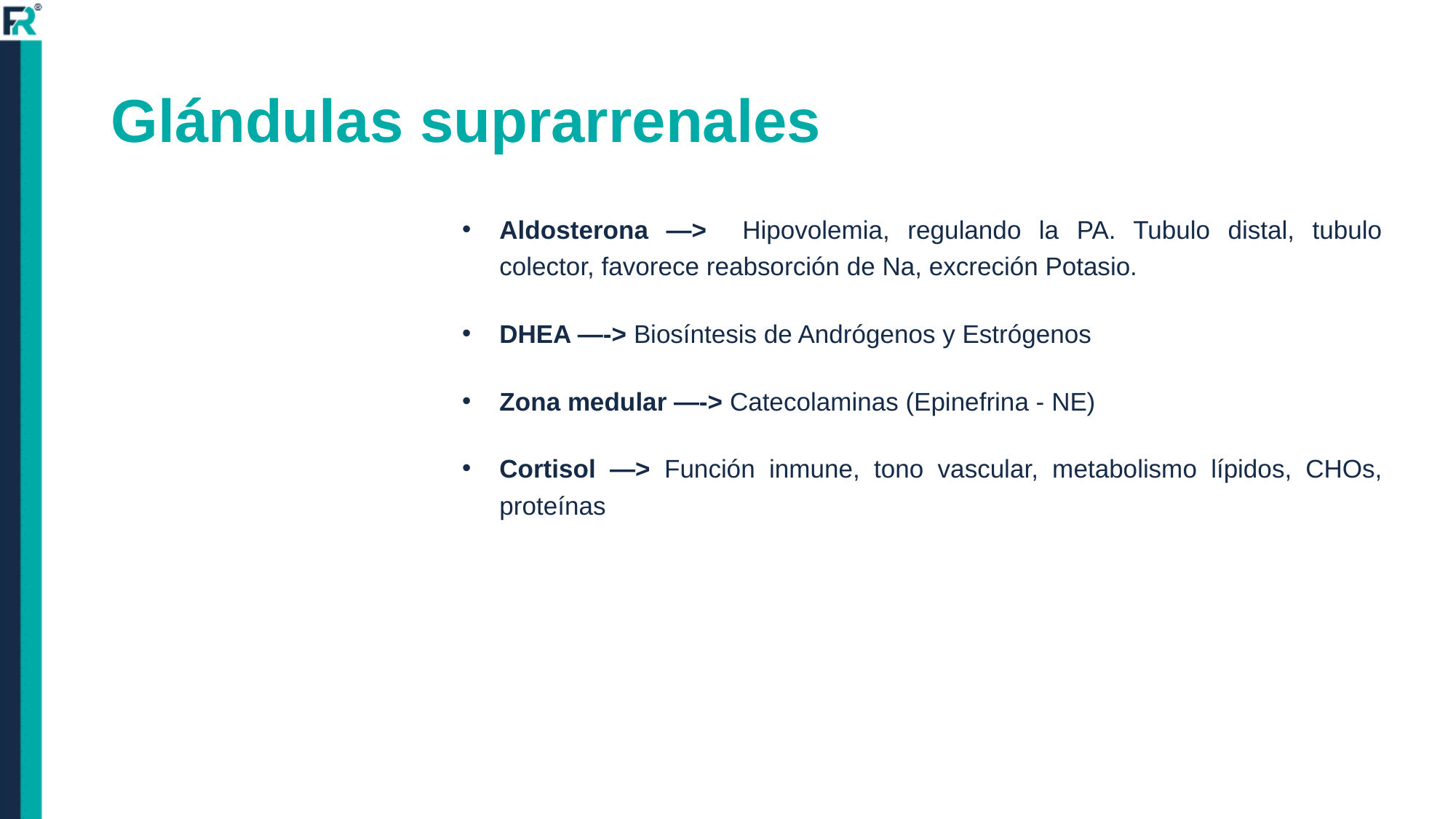

# Glándulas suprarrenales
Aldosterona —>  Hipovolemia, regulando la PA. Tubulo distal, tubulo colector, favorece reabsorción de Na, excreción Potasio.
DHEA —-> Biosíntesis de Andrógenos y Estrógenos
Zona medular —-> Catecolaminas (Epinefrina - NE)
Cortisol —> Función inmune, tono vascular, metabolismo lípidos, CHOs, proteínas